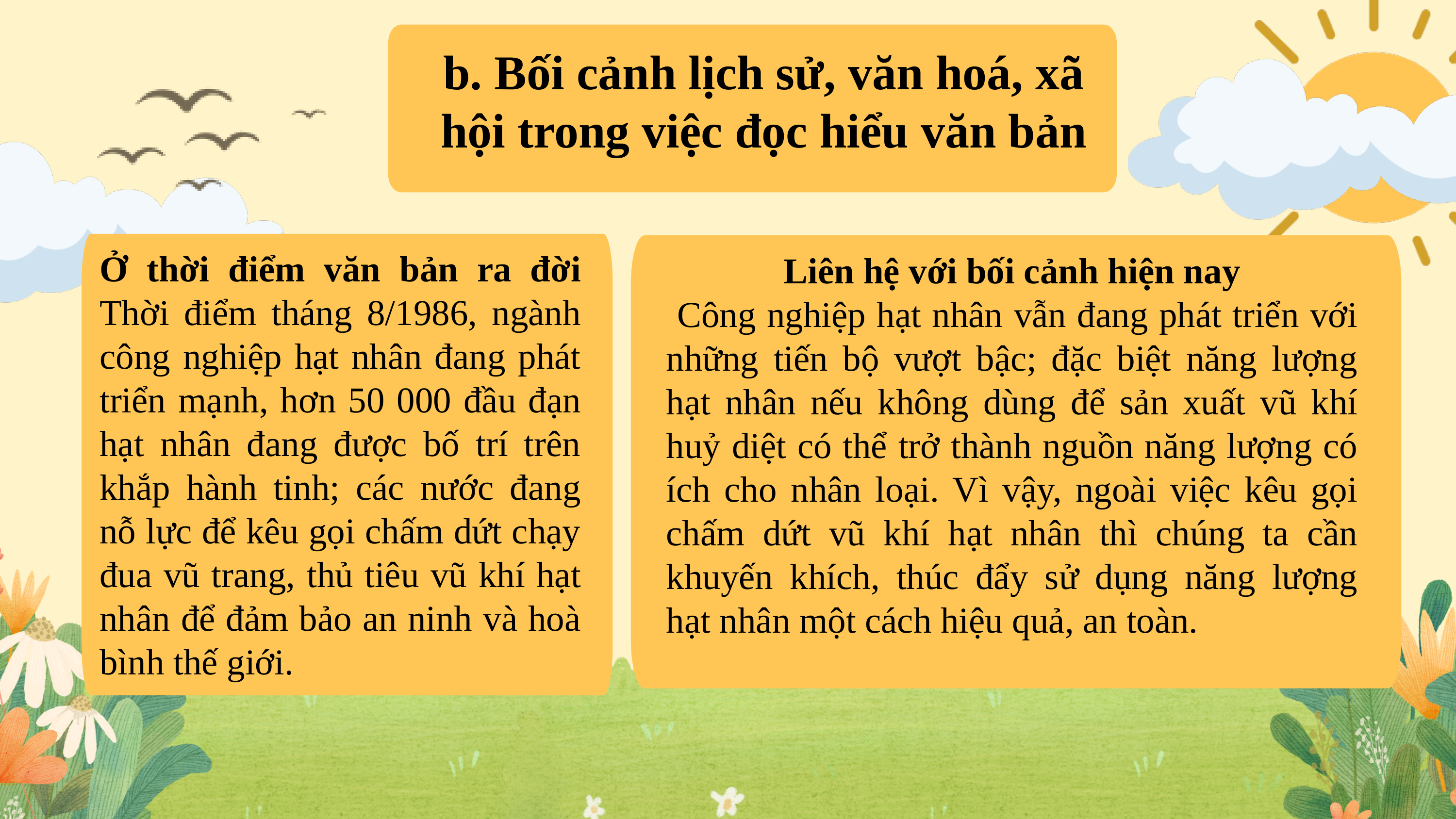

b. Bối cảnh lịch sử, văn hoá, xã hội trong việc đọc hiểu văn bản

Ở thời điểm văn bản ra đời Thời điểm tháng 8/1986, ngành công nghiệp hạt nhân đang phát triển mạnh, hơn 50 000 đầu đạn hạt nhân đang được bố trí trên khắp hành tinh; các nước đang nỗ lực để kêu gọi chấm dứt chạy đua vũ trang, thủ tiêu vũ khí hạt nhân để đảm bảo an ninh và hoà bình thế giới.
Liên hệ với bối cảnh hiện nay
 Công nghiệp hạt nhân vẫn đang phát triển với những tiến bộ vượt bậc; đặc biệt năng lượng hạt nhân nếu không dùng để sản xuất vũ khí huỷ diệt có thể trở thành nguồn năng lượng có ích cho nhân loại. Vì vậy, ngoài việc kêu gọi chấm dứt vũ khí hạt nhân thì chúng ta cần khuyến khích, thúc đẩy sử dụng năng lượng hạt nhân một cách hiệu quả, an toàn.